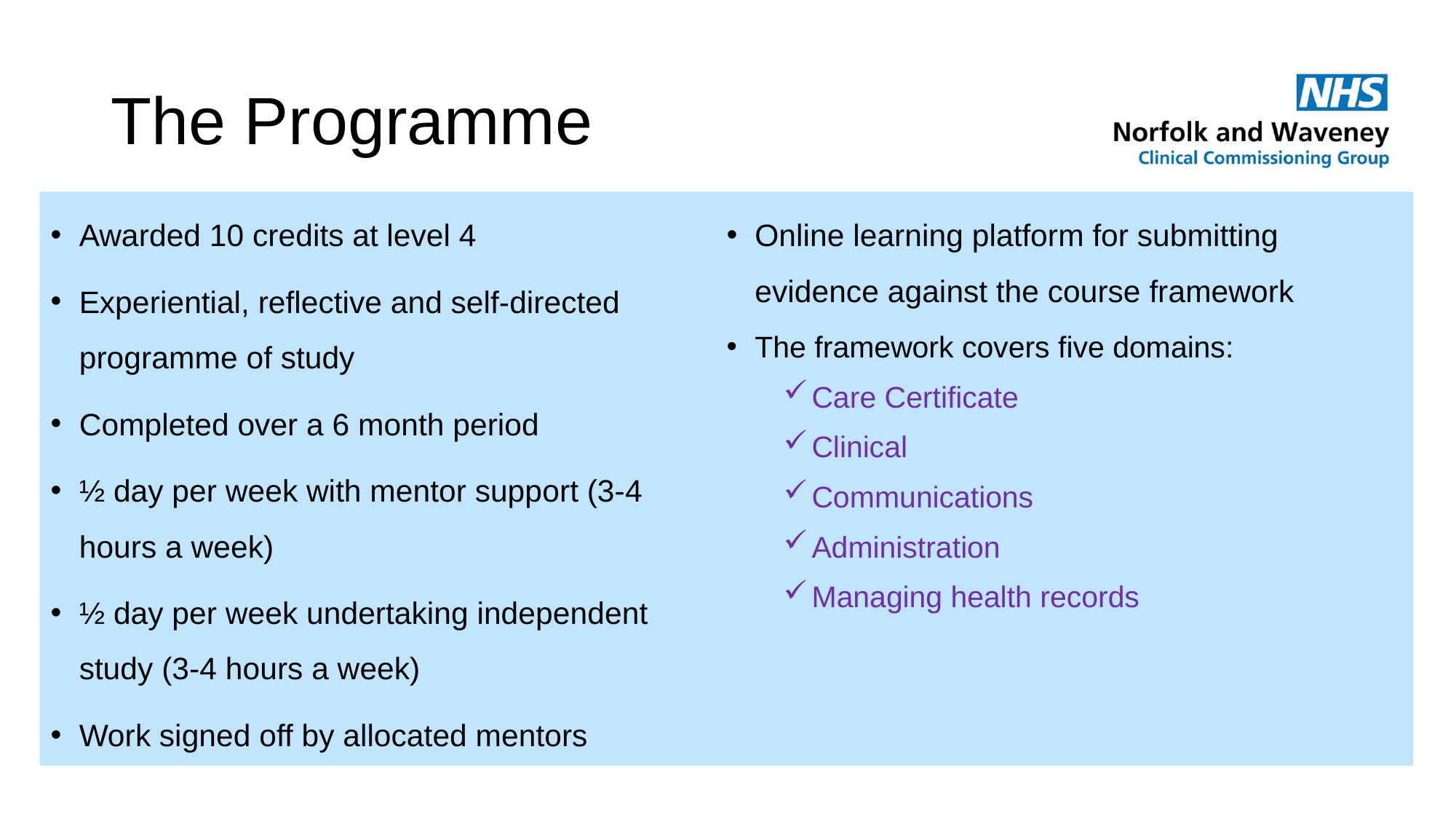

# The Programme
Awarded 10 credits at level 4
Experiential, reflective and self-directed programme of study
Completed over a 6 month period
½ day per week with mentor support (3-4 hours a week)
½ day per week undertaking independent study (3-4 hours a week)
Work signed off by allocated mentors
Online learning platform for submitting evidence against the course framework
The framework covers five domains:
Care Certificate
Clinical
Communications
Administration
Managing health records